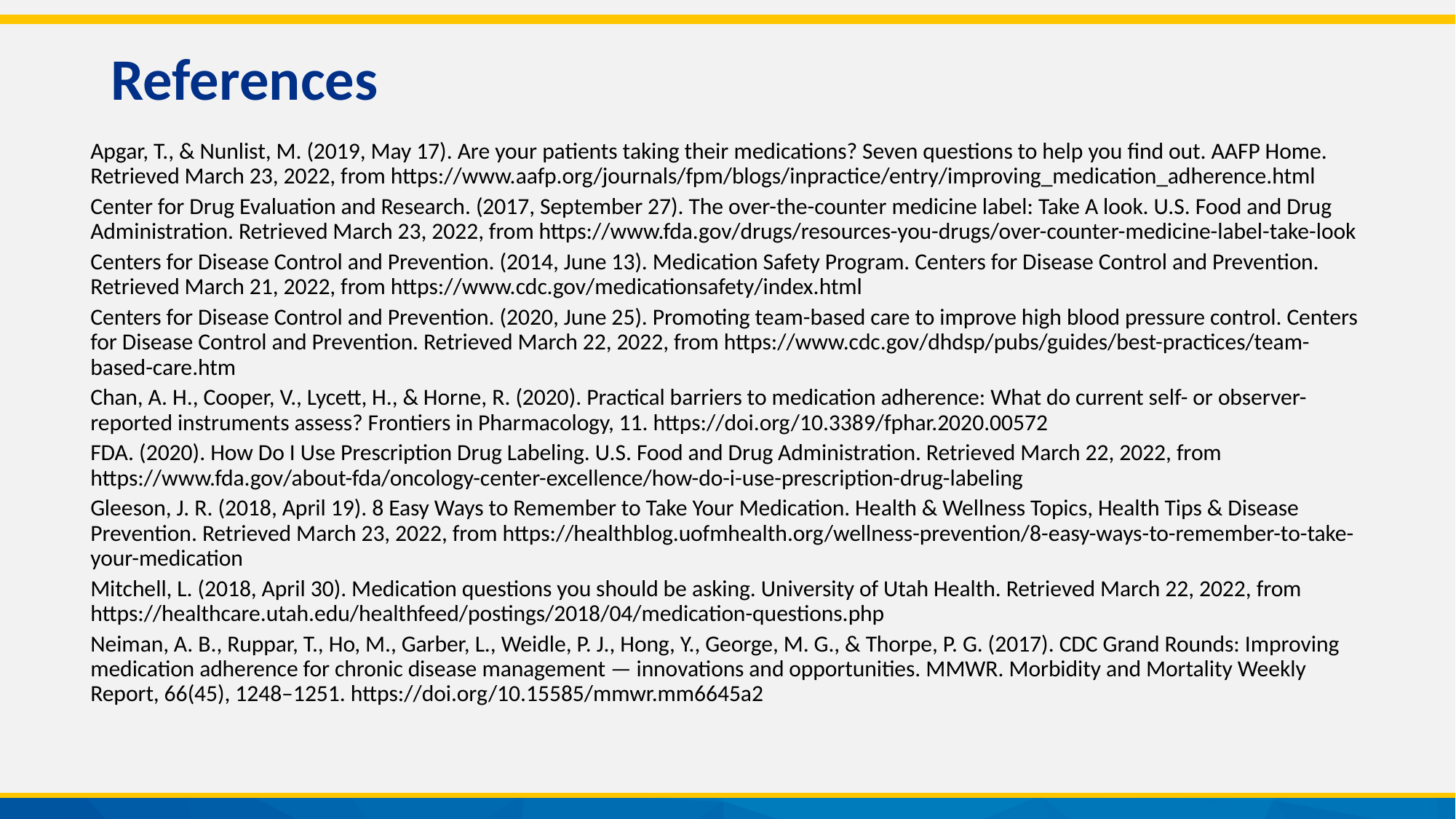

References
Apgar, T., & Nunlist, M. (2019, May 17). Are your patients taking their medications? Seven questions to help you find out. AAFP Home. Retrieved March 23, 2022, from https://www.aafp.org/journals/fpm/blogs/inpractice/entry/improving_medication_adherence.html
Center for Drug Evaluation and Research. (2017, September 27). The over-the-counter medicine label: Take A look. U.S. Food and Drug Administration. Retrieved March 23, 2022, from https://www.fda.gov/drugs/resources-you-drugs/over-counter-medicine-label-take-look
Centers for Disease Control and Prevention. (2014, June 13). Medication Safety Program. Centers for Disease Control and Prevention. Retrieved March 21, 2022, from https://www.cdc.gov/medicationsafety/index.html
Centers for Disease Control and Prevention. (2020, June 25). Promoting team-based care to improve high blood pressure control. Centers for Disease Control and Prevention. Retrieved March 22, 2022, from https://www.cdc.gov/dhdsp/pubs/guides/best-practices/team-based-care.htm
Chan, A. H., Cooper, V., Lycett, H., & Horne, R. (2020). Practical barriers to medication adherence: What do current self- or observer-reported instruments assess? Frontiers in Pharmacology, 11. https://doi.org/10.3389/fphar.2020.00572
FDA. (2020). How Do I Use Prescription Drug Labeling. U.S. Food and Drug Administration. Retrieved March 22, 2022, from https://www.fda.gov/about-fda/oncology-center-excellence/how-do-i-use-prescription-drug-labeling
Gleeson, J. R. (2018, April 19). 8 Easy Ways to Remember to Take Your Medication. Health & Wellness Topics, Health Tips & Disease Prevention. Retrieved March 23, 2022, from https://healthblog.uofmhealth.org/wellness-prevention/8-easy-ways-to-remember-to-take-your-medication
Mitchell, L. (2018, April 30). Medication questions you should be asking. University of Utah Health. Retrieved March 22, 2022, from https://healthcare.utah.edu/healthfeed/postings/2018/04/medication-questions.php
Neiman, A. B., Ruppar, T., Ho, M., Garber, L., Weidle, P. J., Hong, Y., George, M. G., & Thorpe, P. G. (2017). CDC Grand Rounds: Improving medication adherence for chronic disease management — innovations and opportunities. MMWR. Morbidity and Mortality Weekly Report, 66(45), 1248–1251. https://doi.org/10.15585/mmwr.mm6645a2